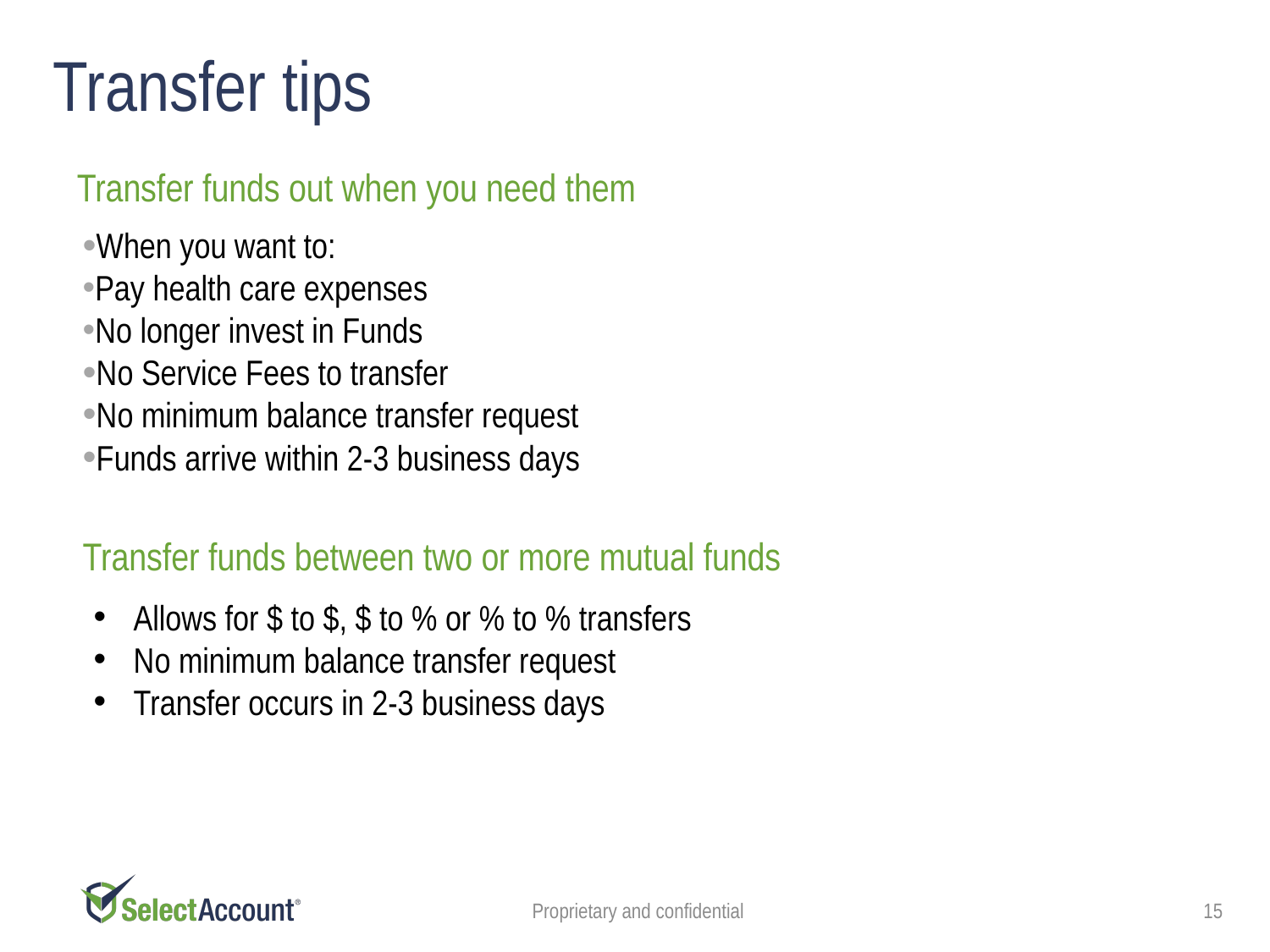

Transfer tips
Transfer funds out when you need them
When you want to:
Pay health care expenses
No longer invest in Funds
No Service Fees to transfer
No minimum balance transfer request
Funds arrive within 2-3 business days

Transfer funds between two or more mutual funds
Allows for $ to $, $ to % or % to % transfers
No minimum balance transfer request
Transfer occurs in 2-3 business days

Proprietary and confidential
15